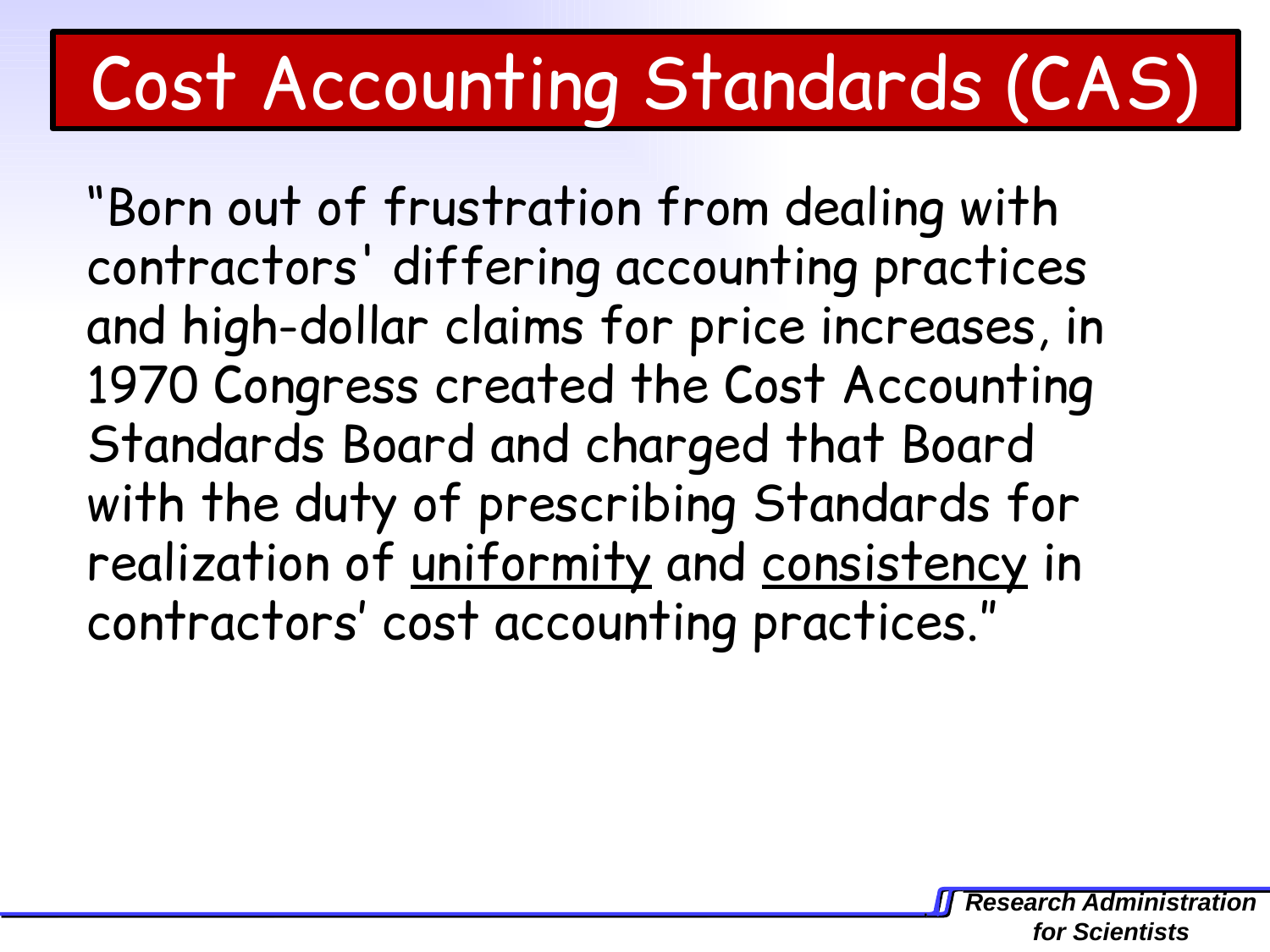

Cost Accounting Standards (CAS)
“Born out of frustration from dealing with contractors' differing accounting practices and high-dollar claims for price increases, in 1970 Congress created the Cost Accounting Standards Board and charged that Board with the duty of prescribing Standards for realization of uniformity and consistency in contractors’ cost accounting practices.”